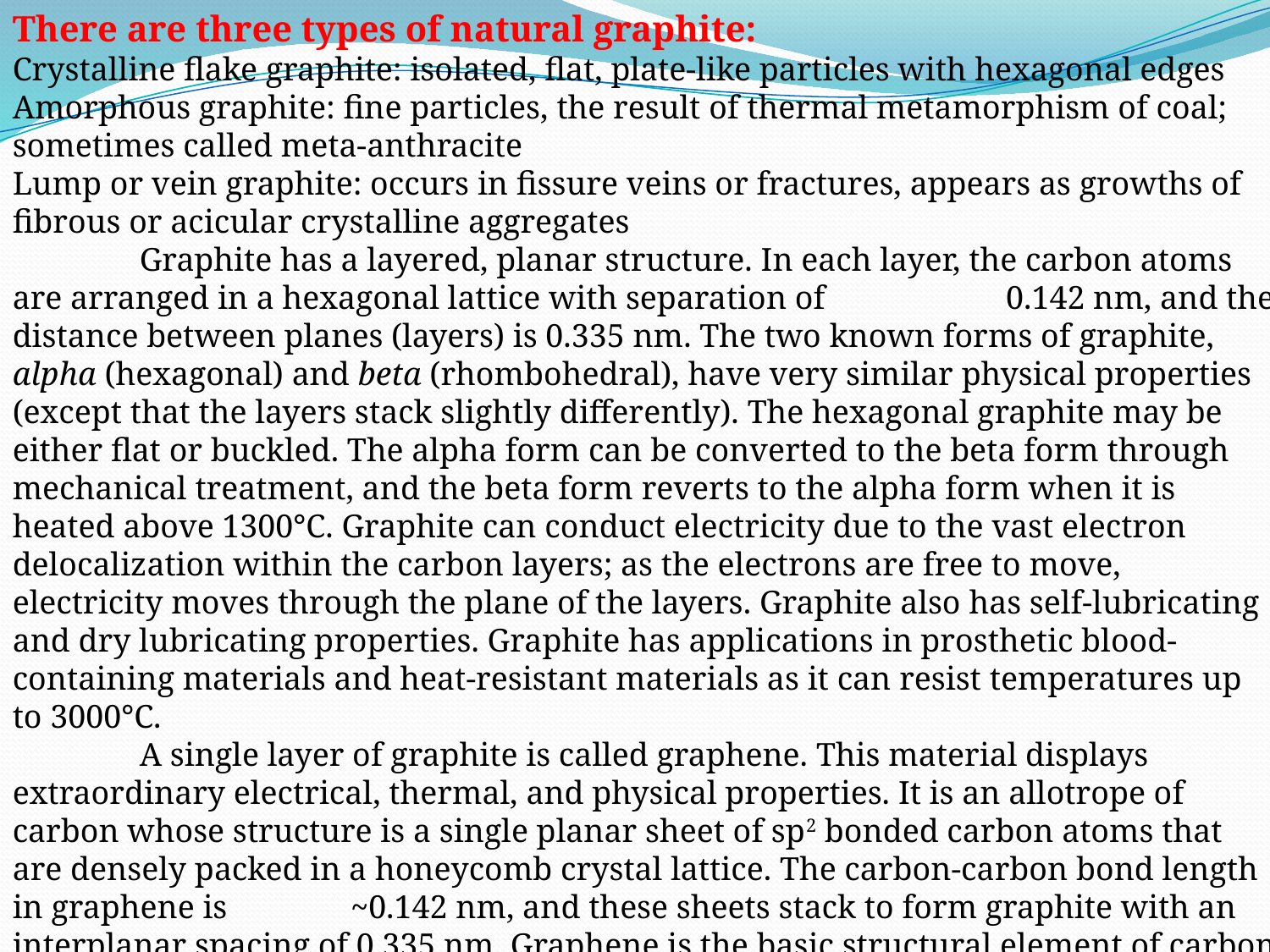

There are three types of natural graphite:
Crystalline flake graphite: isolated, flat, plate-like particles with hexagonal edges
Amorphous graphite: fine particles, the result of thermal metamorphism of coal; sometimes called meta-anthracite
Lump or vein graphite: occurs in fissure veins or fractures, appears as growths of fibrous or acicular crystalline aggregates
	Graphite has a layered, planar structure. In each layer, the carbon atoms are arranged in a hexagonal lattice with separation of                      0.142 nm, and the distance between planes (layers) is 0.335 nm. The two known forms of graphite, alpha (hexagonal) and beta (rhombohedral), have very similar physical properties (except that the layers stack slightly differently). The hexagonal graphite may be either flat or buckled. The alpha form can be converted to the beta form through mechanical treatment, and the beta form reverts to the alpha form when it is heated above 1300°C. Graphite can conduct electricity due to the vast electron delocalization within the carbon layers; as the electrons are free to move, electricity moves through the plane of the layers. Graphite also has self-lubricating and dry lubricating properties. Graphite has applications in prosthetic blood-containing materials and heat-resistant materials as it can resist temperatures up to 3000°C.
	A single layer of graphite is called graphene. This material displays extraordinary electrical, thermal, and physical properties. It is an allotrope of carbon whose structure is a single planar sheet of sp2 bonded carbon atoms that are densely packed in a honeycomb crystal lattice. The carbon-carbon bond length in graphene is               ~0.142 nm, and these sheets stack to form graphite with an interplanar spacing of 0.335 nm. Graphene is the basic structural element of carbon allotropes such as graphite, charcoal, carbon nanotubes, and fullerenes.